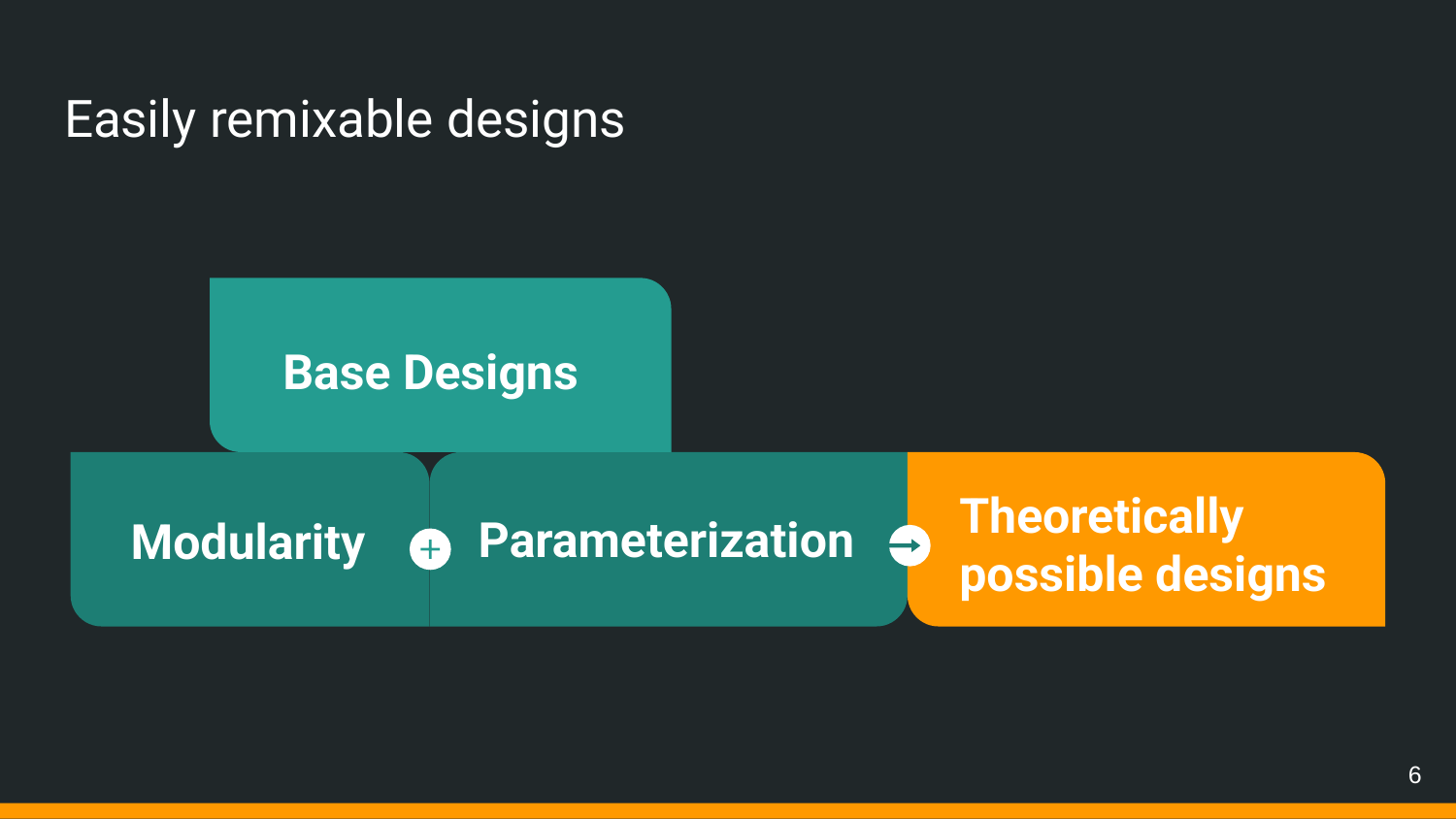

# Easily remixable designs

Base Designs

Parameterization

Theoretically possible designs

Modularity

6